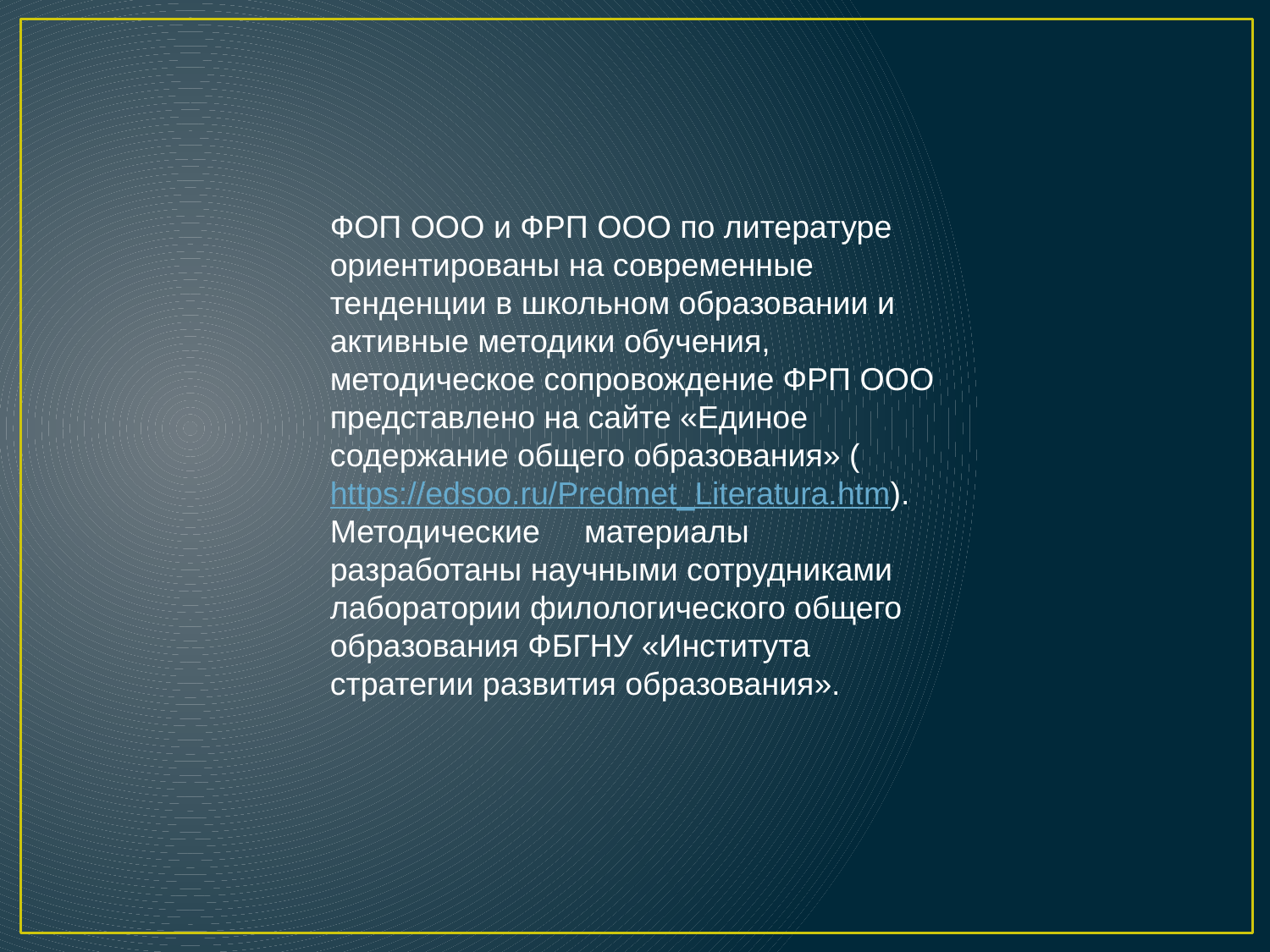

ФОП ООО и ФРП ООО по литературе ориентированы на современные тенденции в школьном образовании и активные методики обучения, методическое сопровождение ФРП ООО представлено на сайте «Единое содержание общего образования» (https://edsoo.ru/Predmet_Literatura.htm). Методические     материалы	разработаны научными сотрудниками лаборатории филологического общего образования ФБГНУ «Института стратегии развития образования».